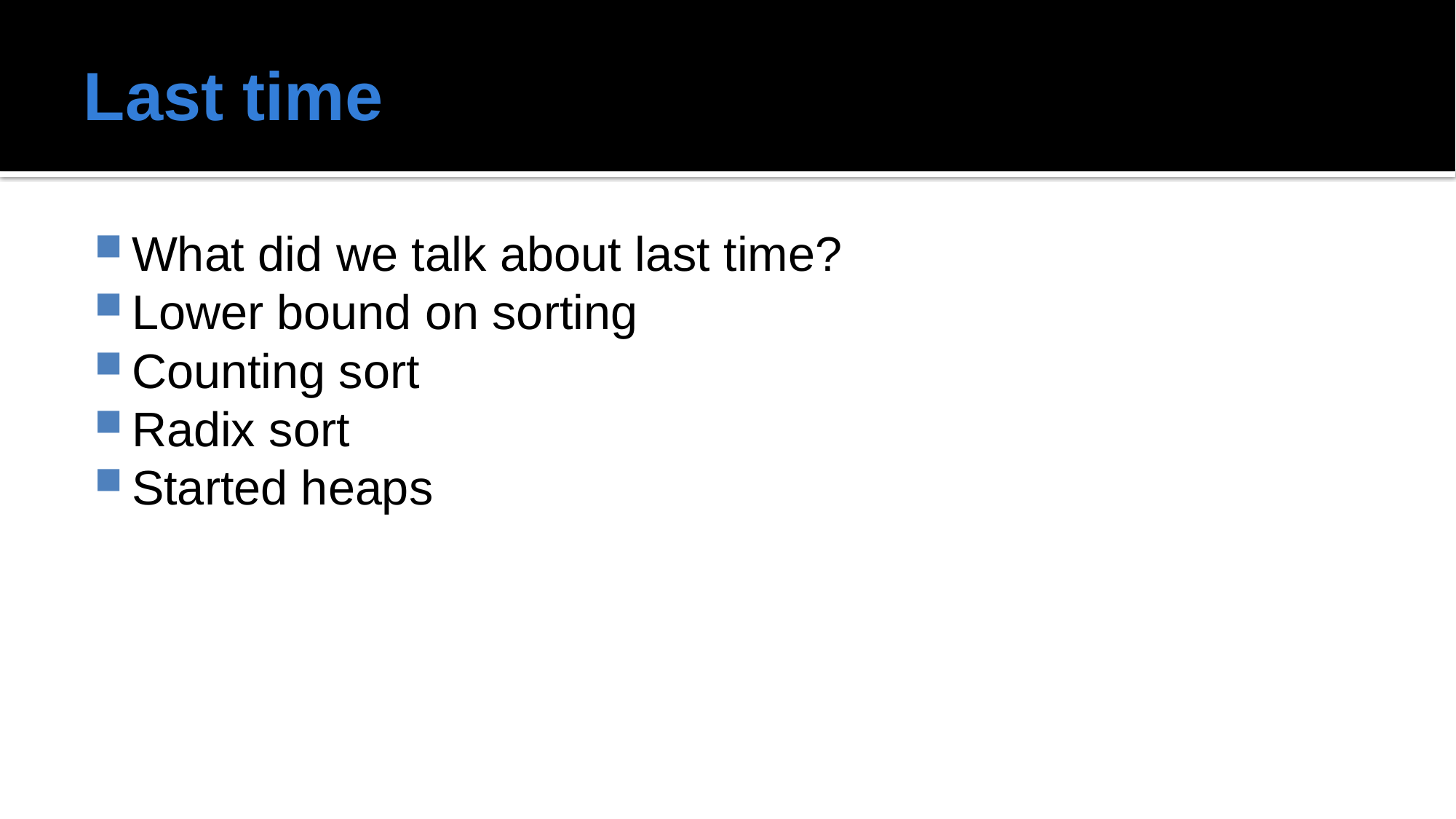

# Last time
What did we talk about last time?
Lower bound on sorting
Counting sort
Radix sort
Started heaps